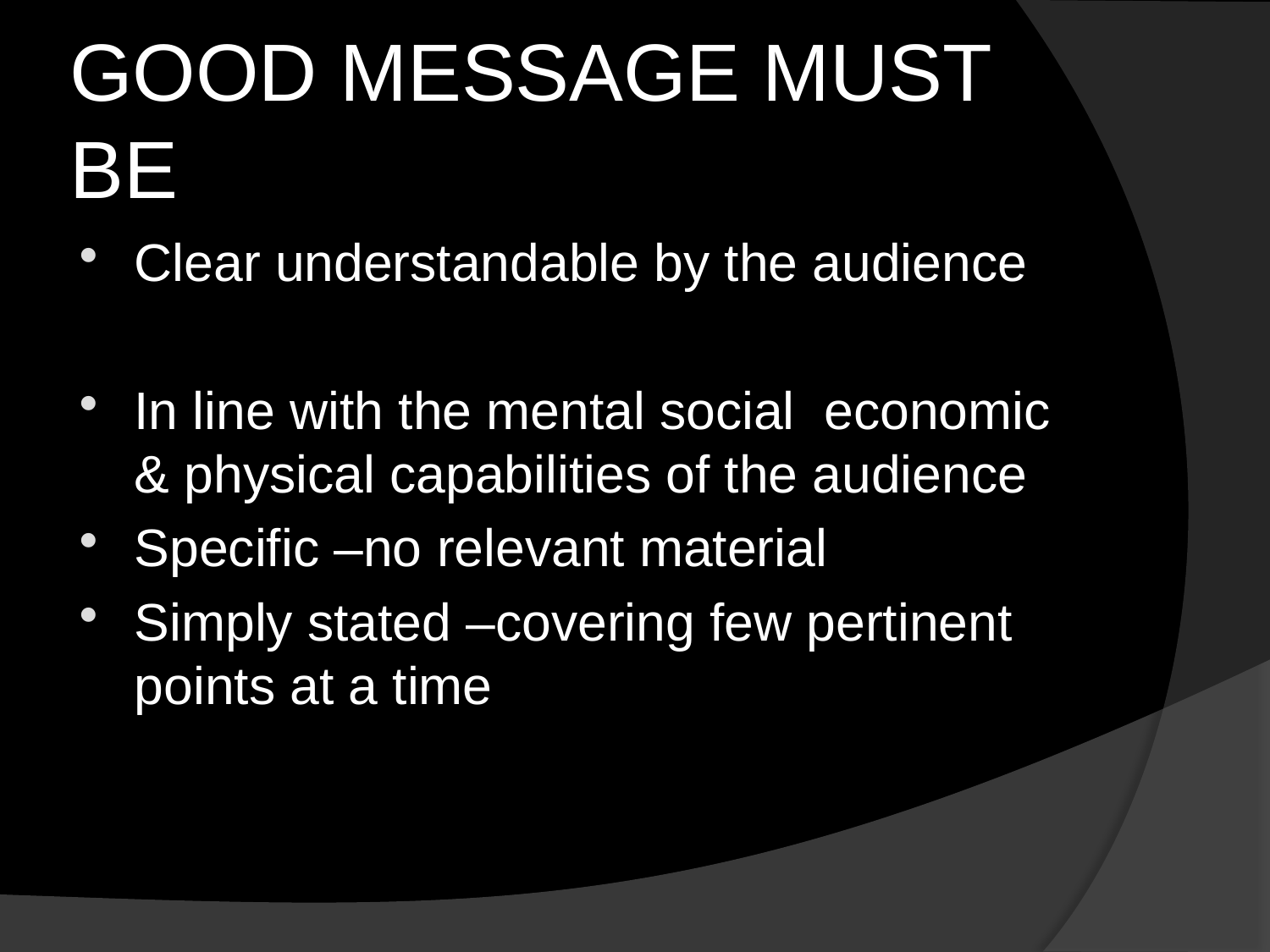

# GOOD MESSAGE MUST BE
Clear understandable by the audience

In line with the mental social  economic & physical capabilities of the audience
Specific –no relevant material
Simply stated –covering few pertinent points at a time